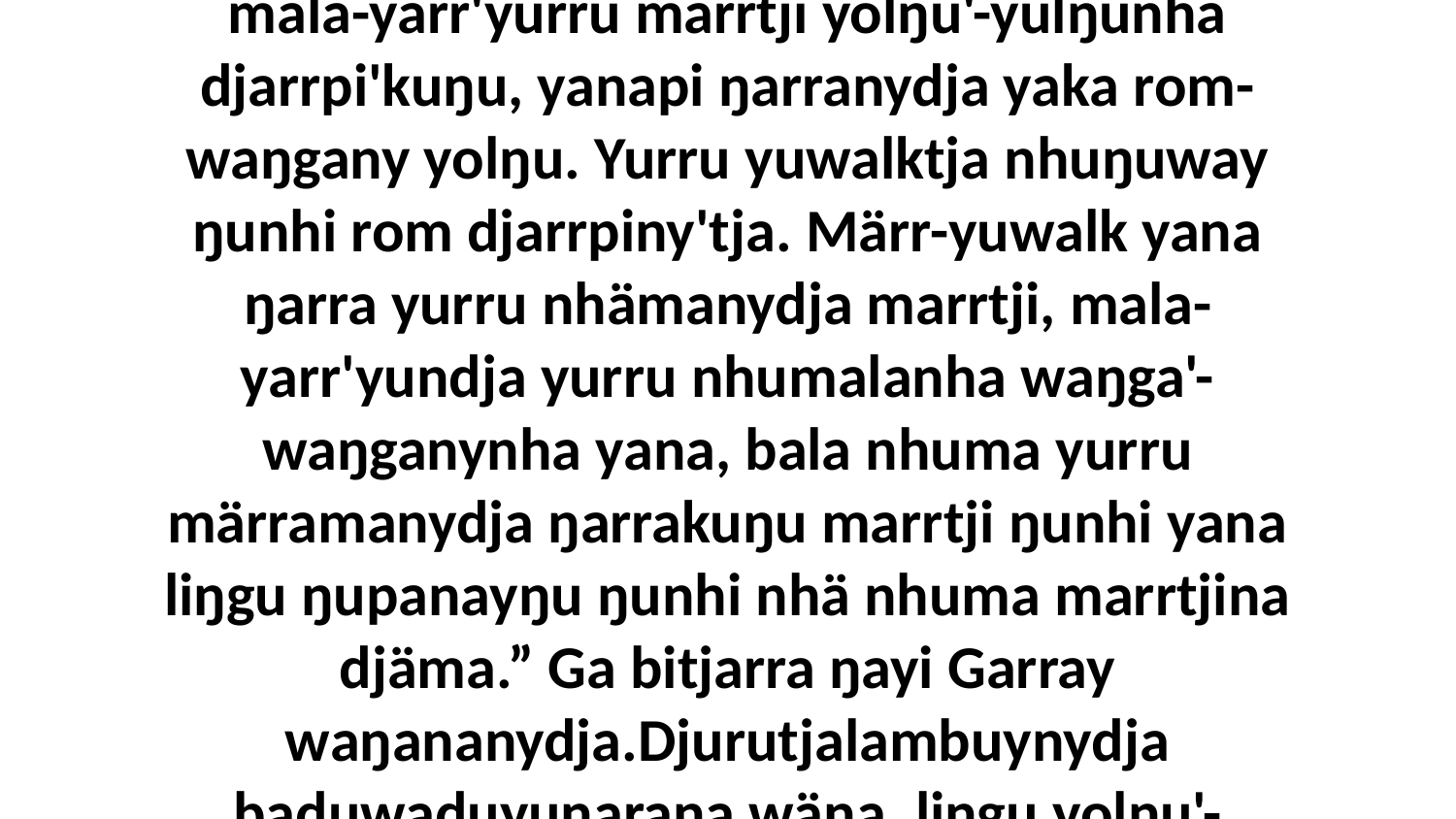

17-20 “Nhuma yolŋunydja walala ŋuli marrtji ḻakaranhamirri ŋarranha, yanapi ŋarra ŋuli mala-yarr'yurru marrtji yolŋu'-yulŋunha djarrpi'kuŋu, yanapi ŋarranydja yaka rom-waŋgany yolŋu. Yurru yuwalktja nhuŋuway ŋunhi rom djarrpiny'tja. Märr-yuwalk yana ŋarra yurru nhämanydja marrtji, mala-yarr'yundja yurru nhumalanha waŋga'-waŋganynha yana, bala nhuma yurru märramanydja ŋarrakuŋu marrtji ŋunhi yana liŋgu ŋupanayŋu ŋunhi nhä nhuma marrtjina djäma.” Ga bitjarra ŋayi Garray waŋananydja.Djurutjalambuynydja baḏuwaḏuyunarana wäŋa, liŋgu yolŋu'-yulŋuwala ŋuriŋi yätjthu33:21-33 (The sins of the people)